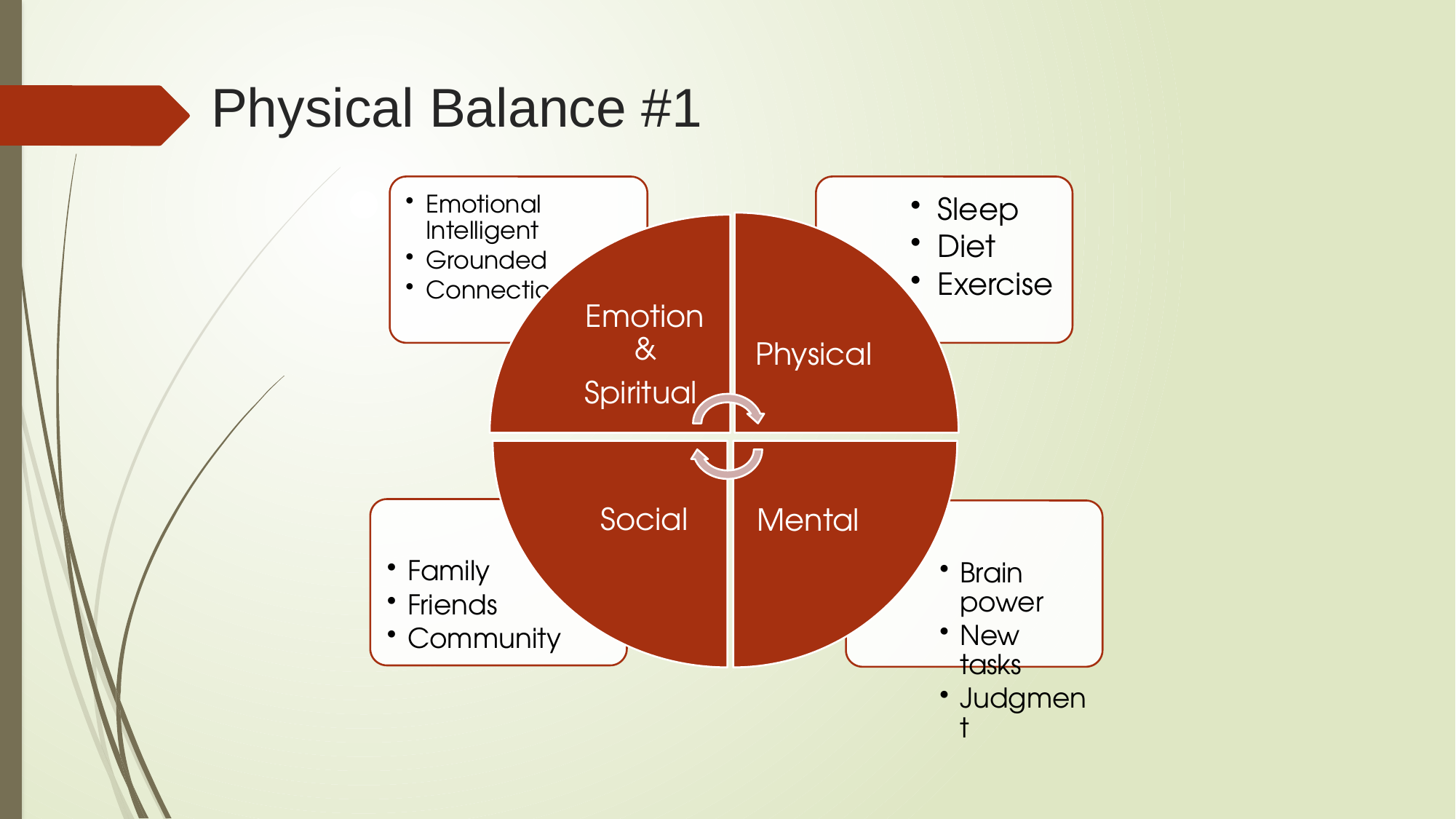

# Physical Balance #1

Brain power
New tasks
Judgment

Family
Friends
Community

Sleep
Diet
Exercise
Emotional Intelligent
Grounded
Connection

Emotion&
Spiritual
Physical
Mental
Social